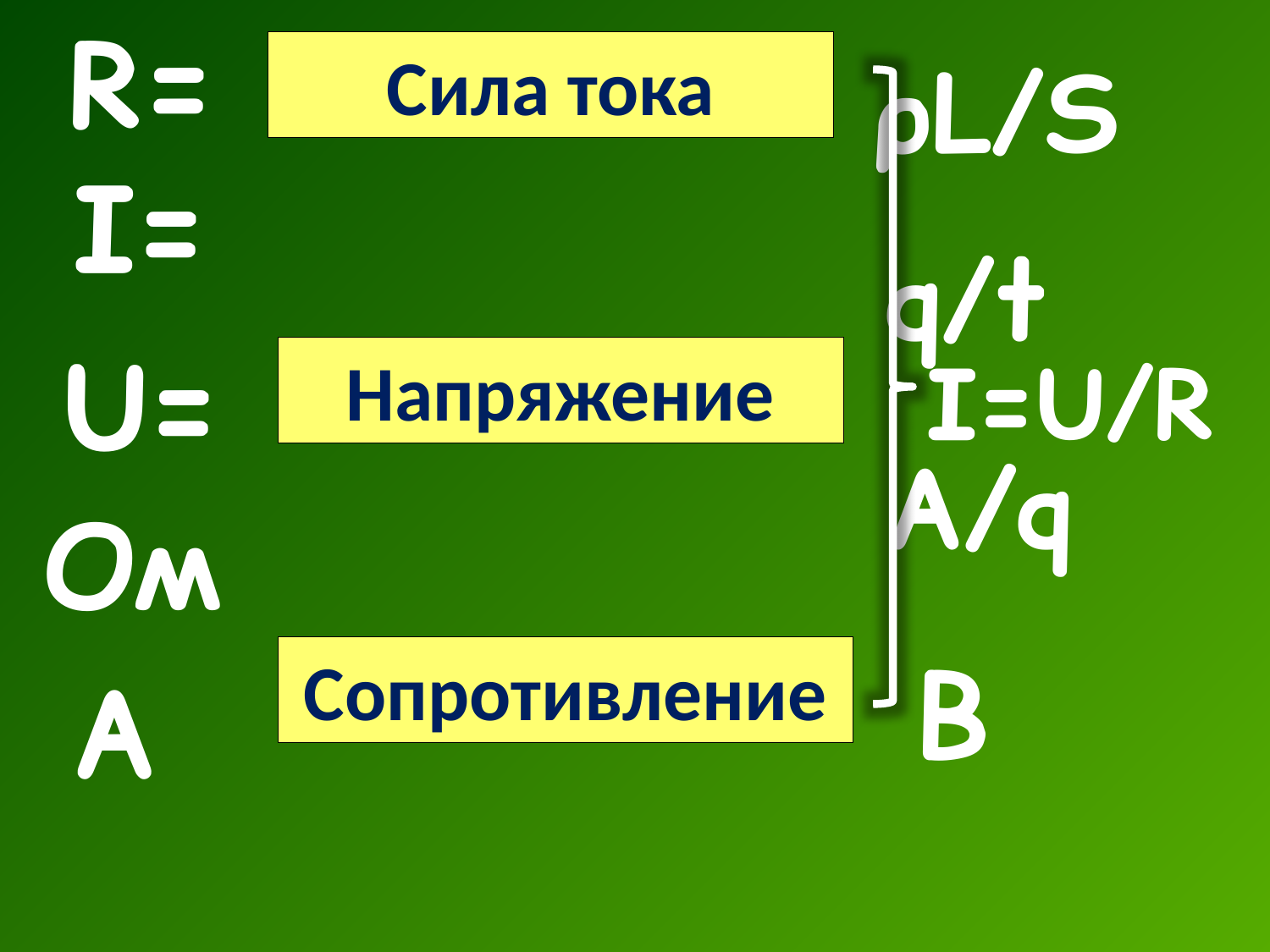

R=
Сила тока
ρL/S

I=
q/t
U=
Напряжение
I=U/R
A/q
Ом
В
Сопротивление
А